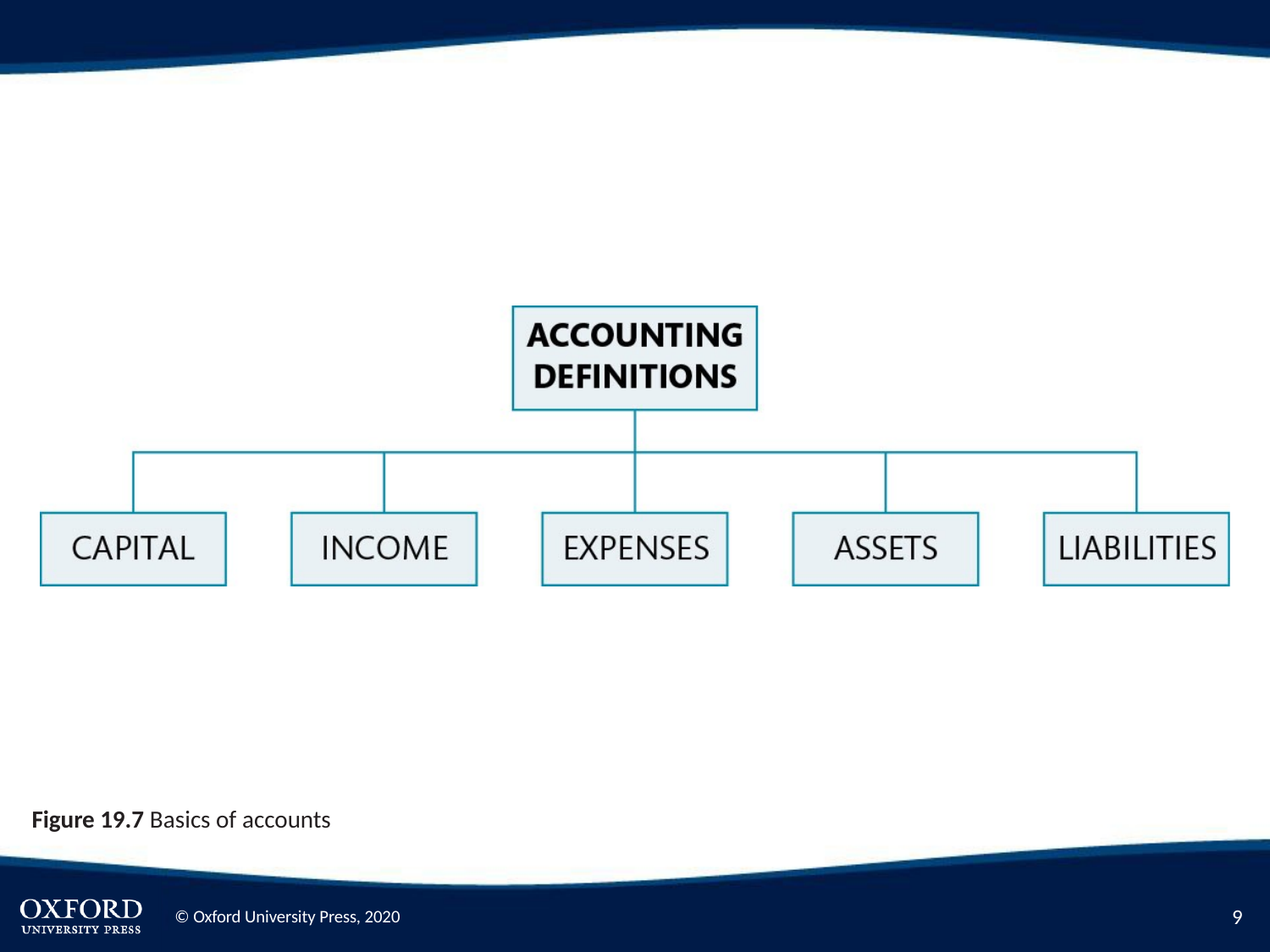

Figure 19.7 Basics of accounts
9
© Oxford University Press, 2020